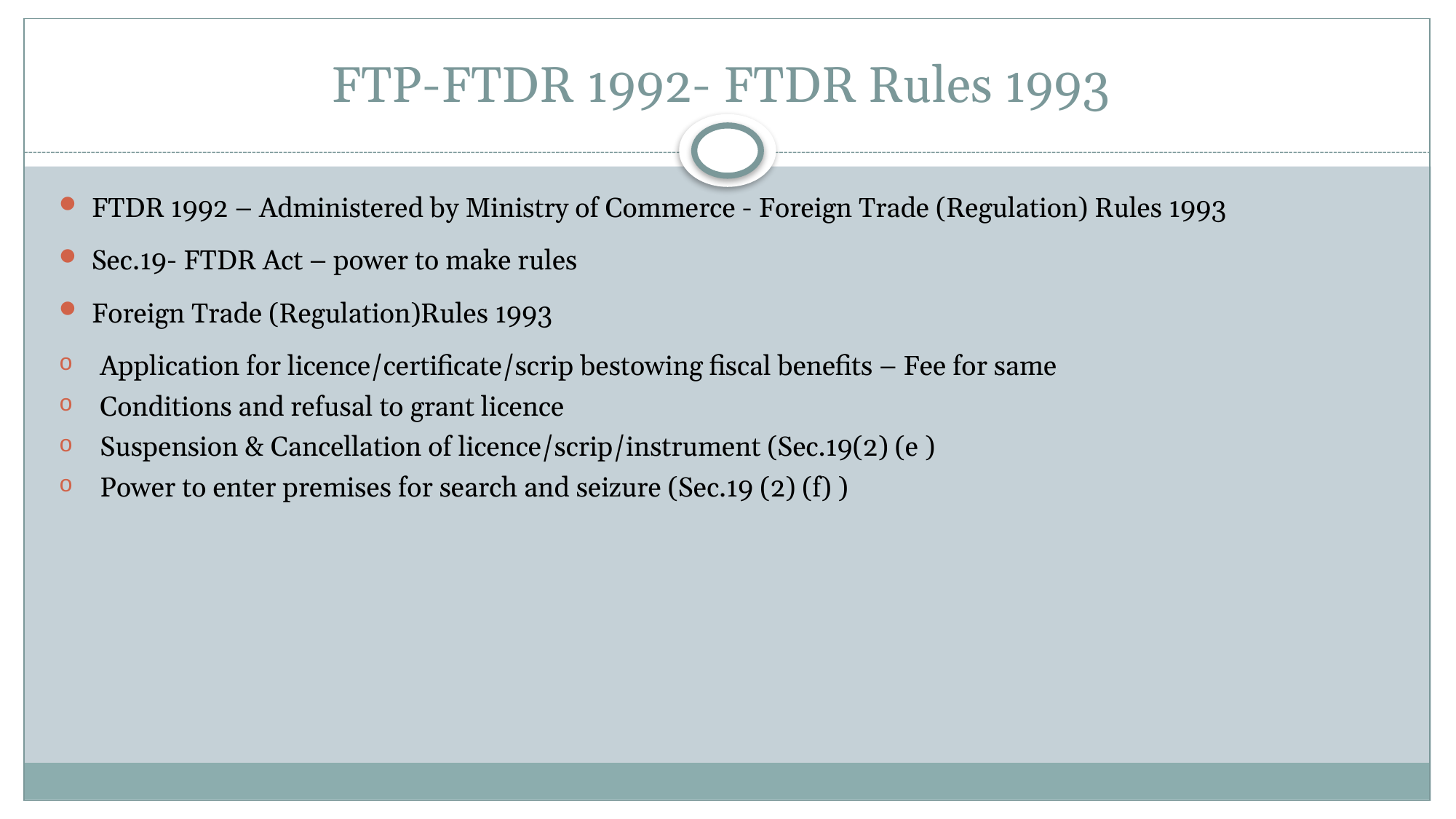

# FTP-FTDR 1992- FTDR Rules 1993
FTDR 1992 – Administered by Ministry of Commerce - Foreign Trade (Regulation) Rules 1993
Sec.19- FTDR Act – power to make rules
Foreign Trade (Regulation)Rules 1993
Application for licence/certificate/scrip bestowing fiscal benefits – Fee for same
Conditions and refusal to grant licence
Suspension & Cancellation of licence/scrip/instrument (Sec.19(2) (e )
Power to enter premises for search and seizure (Sec.19 (2) (f) )